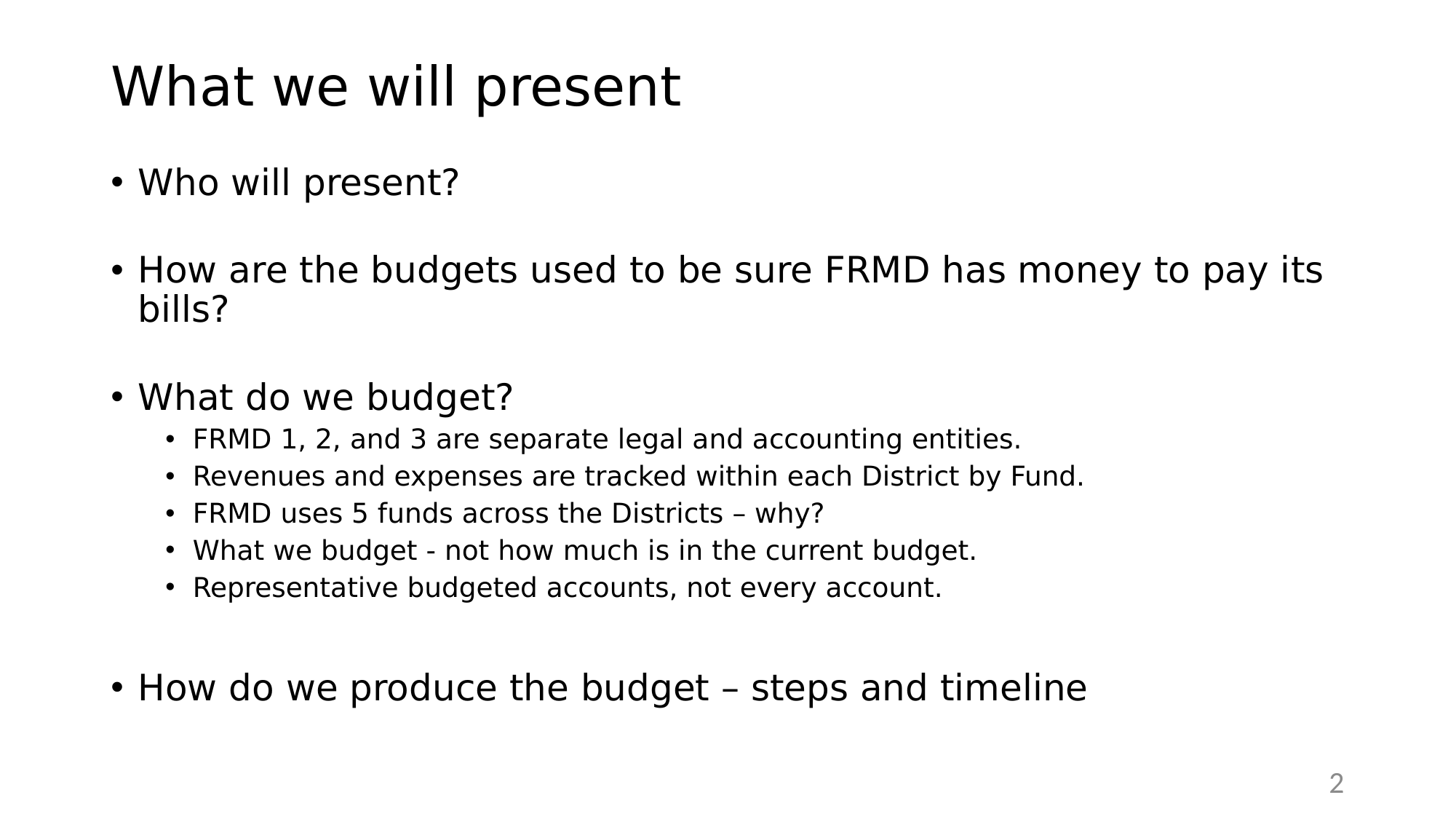

# What we will present
Who will present?

How are the budgets used to be sure FRMD has money to pay its bills?

What do we budget?
FRMD 1, 2, and 3 are separate legal and accounting entities.
Revenues and expenses are tracked within each District by Fund.
FRMD uses 5 funds across the Districts – why?
What we budget - not how much is in the current budget.
Representative budgeted accounts, not every account.

How do we produce the budget – steps and timeline

2